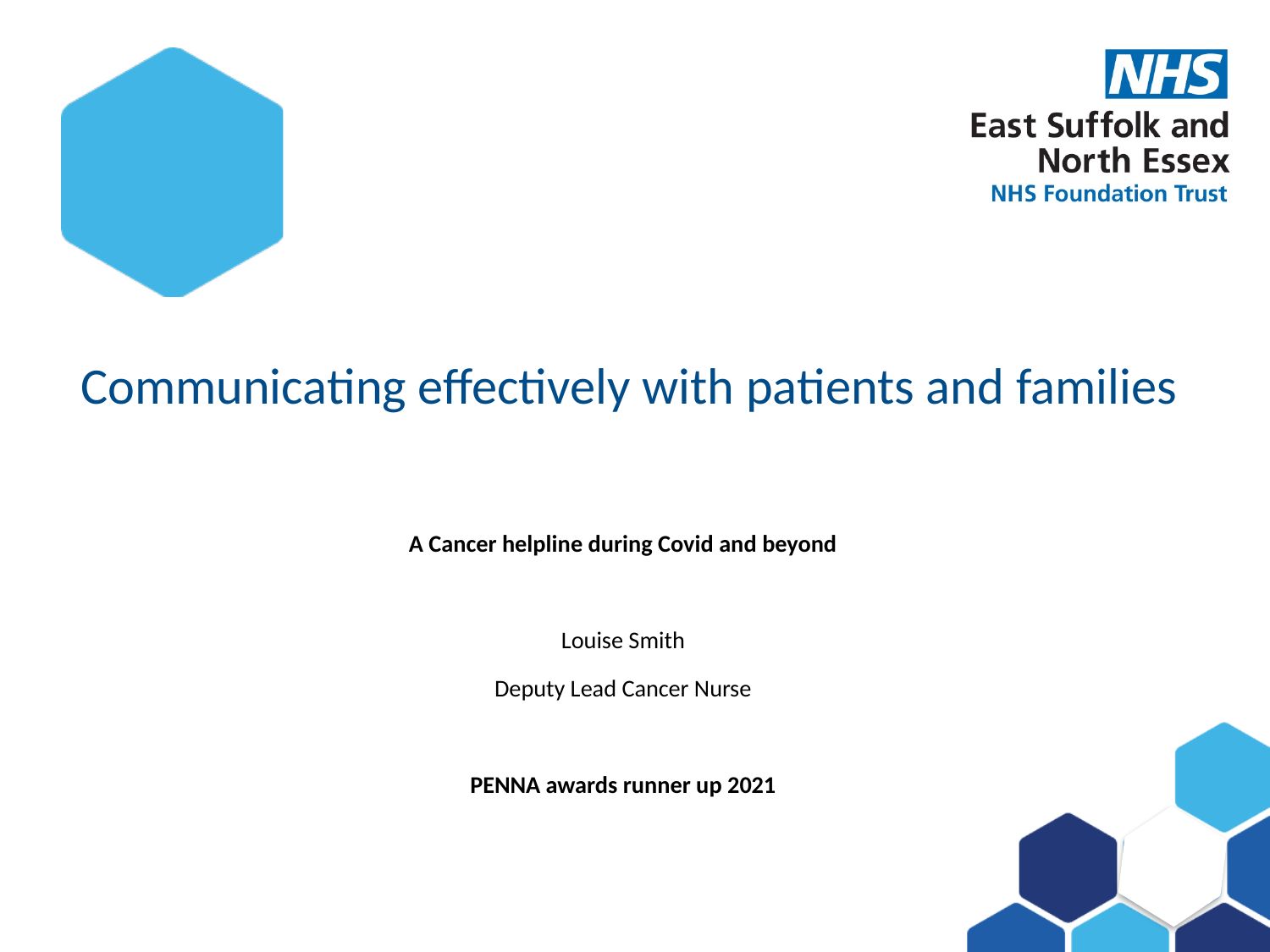

# Communicating effectively with patients and families

A Cancer helpline during Covid and beyond

Louise Smith
Deputy Lead Cancer Nurse

PENNA awards runner up 2021